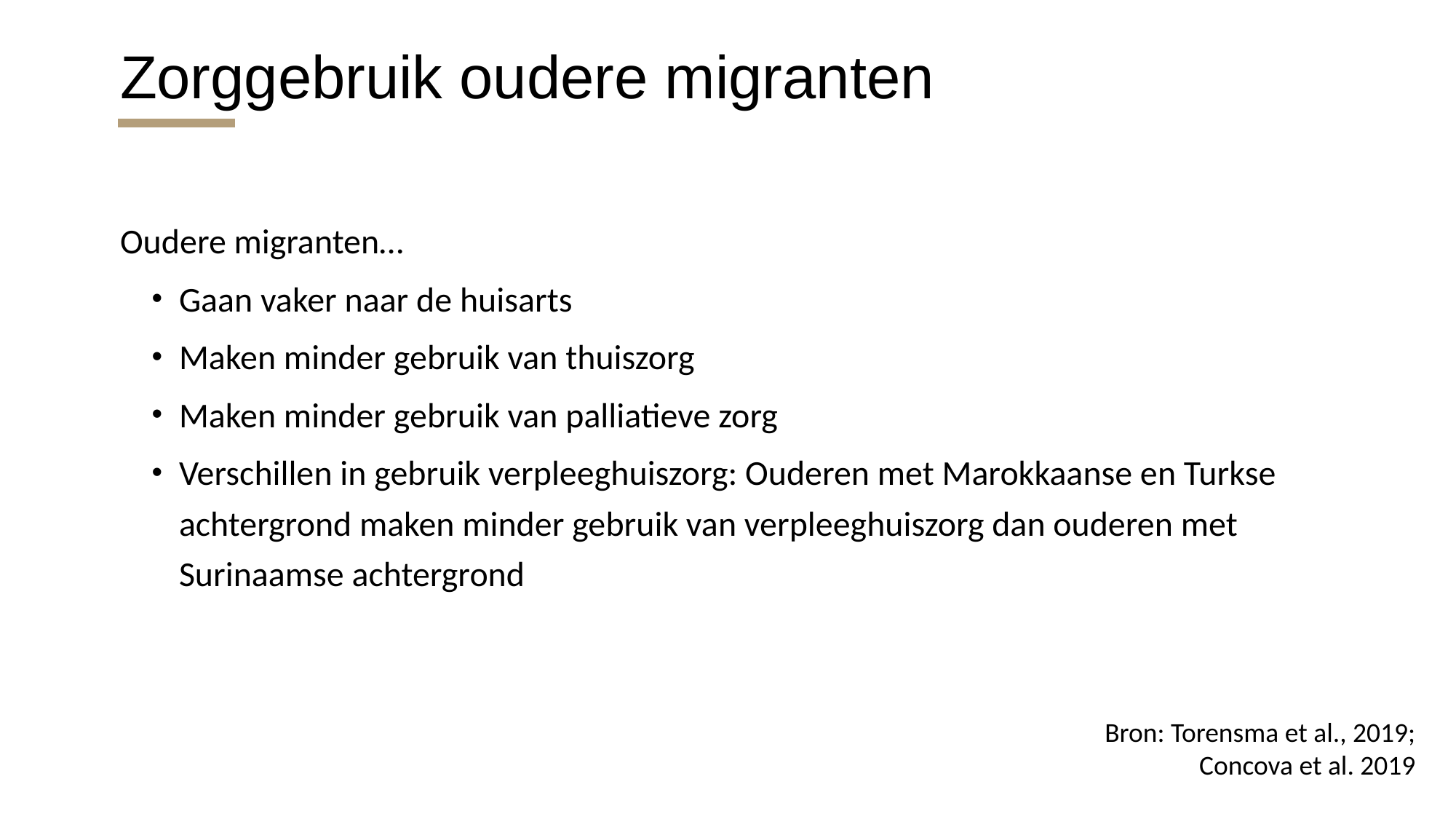

Zorggebruik oudere migranten
Oudere migranten…
Gaan vaker naar de huisarts
Maken minder gebruik van thuiszorg
Maken minder gebruik van palliatieve zorg
Verschillen in gebruik verpleeghuiszorg: Ouderen met Marokkaanse en Turkse achtergrond maken minder gebruik van verpleeghuiszorg dan ouderen met Surinaamse achtergrond
Bron: Torensma et al., 2019; Concova et al. 2019